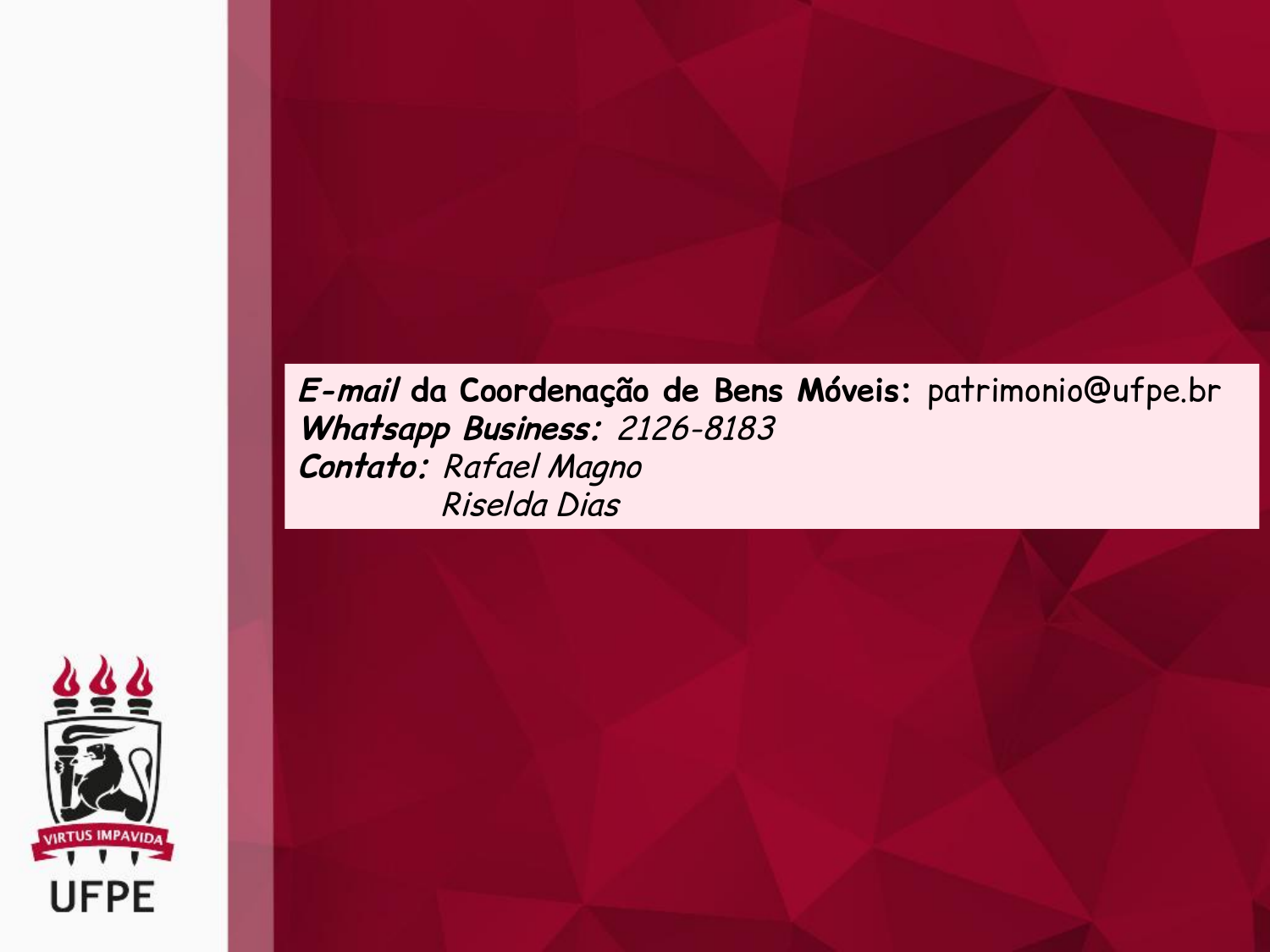

E-mail da Coordenação de Bens Móveis: patrimonio@ufpe.br
Whatsapp Business: 2126-8183
Contato: Rafael Magno
               Riselda Dias